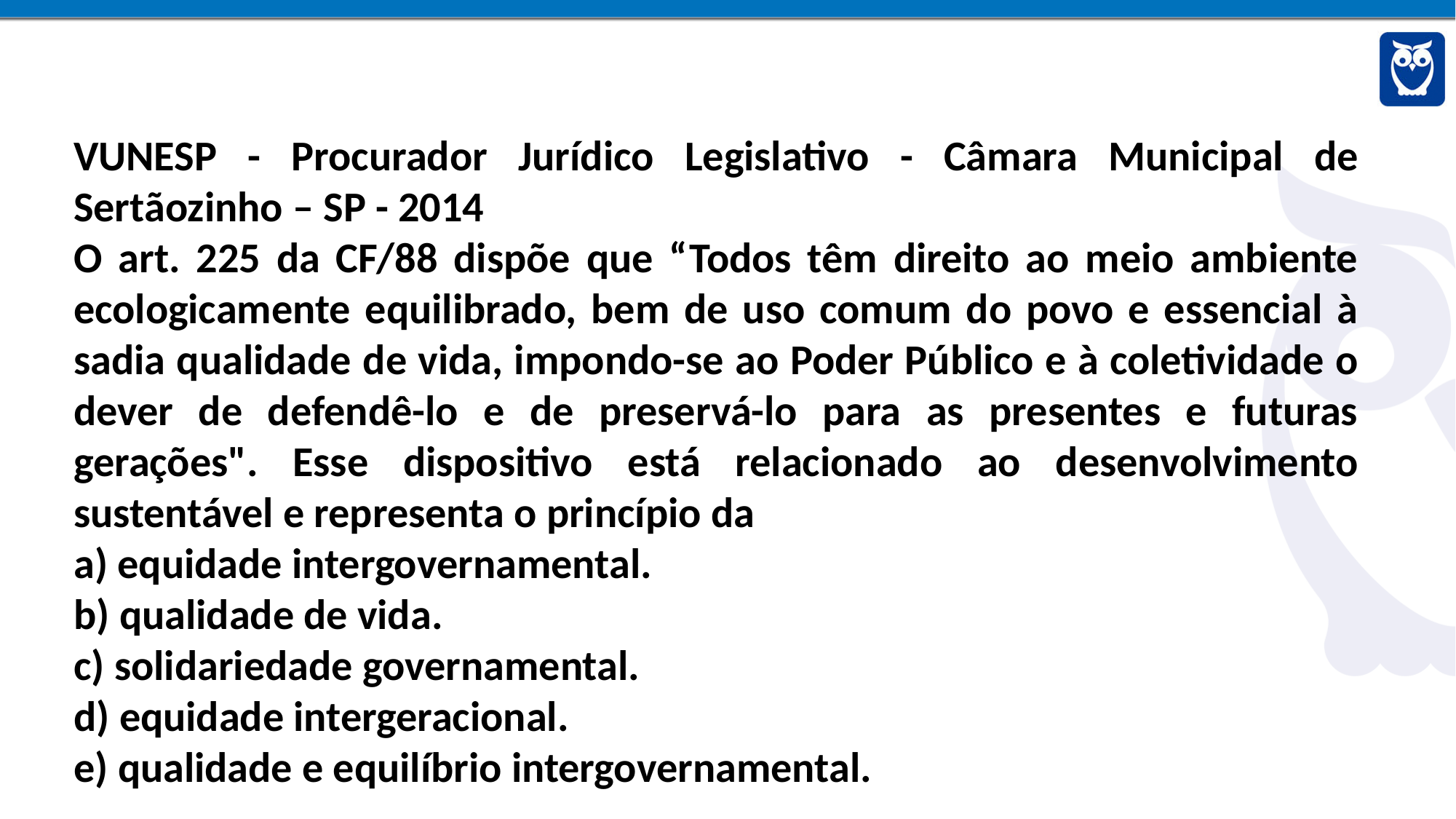

VUNESP - Procurador Jurídico Legislativo - Câmara Municipal de Sertãozinho – SP - 2014
O art. 225 da CF/88 dispõe que “Todos têm direito ao meio ambiente ecologicamente equilibrado, bem de uso comum do povo e essencial à sadia qualidade de vida, impondo-se ao Poder Público e à coletividade o dever de defendê-lo e de preservá-lo para as presentes e futuras gerações". Esse dispositivo está relacionado ao desenvolvimento sustentável e representa o princípio da
a) equidade intergovernamental.
b) qualidade de vida.
c) solidariedade governamental.
d) equidade intergeracional.
e) qualidade e equilíbrio intergovernamental.